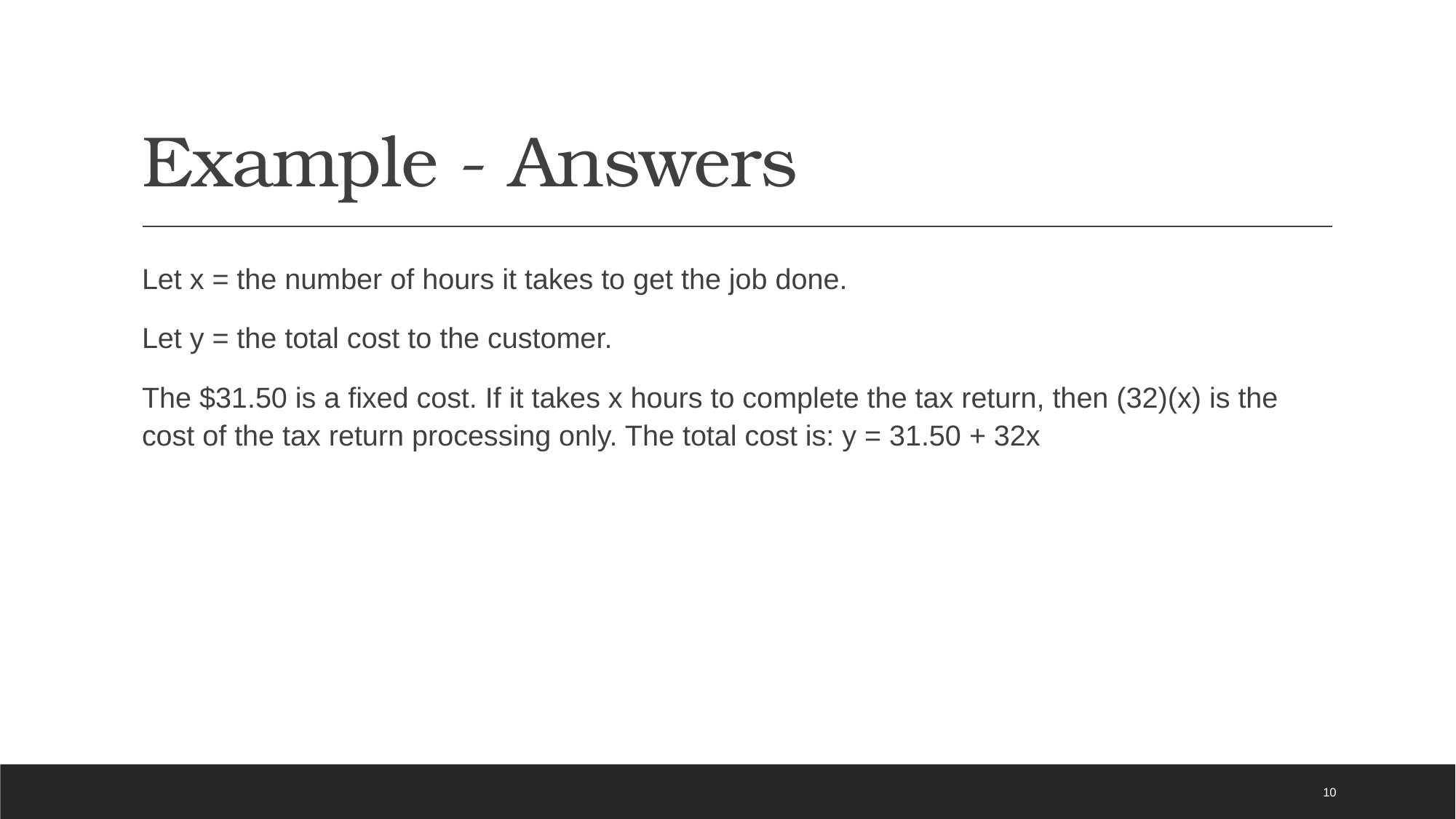

# Example - Answers
Let x = the number of hours it takes to get the job done.
Let y = the total cost to the customer.
The $31.50 is a fixed cost. If it takes x hours to complete the tax return, then (32)(x) is the cost of the tax return processing only. The total cost is: y = 31.50 + 32x
10